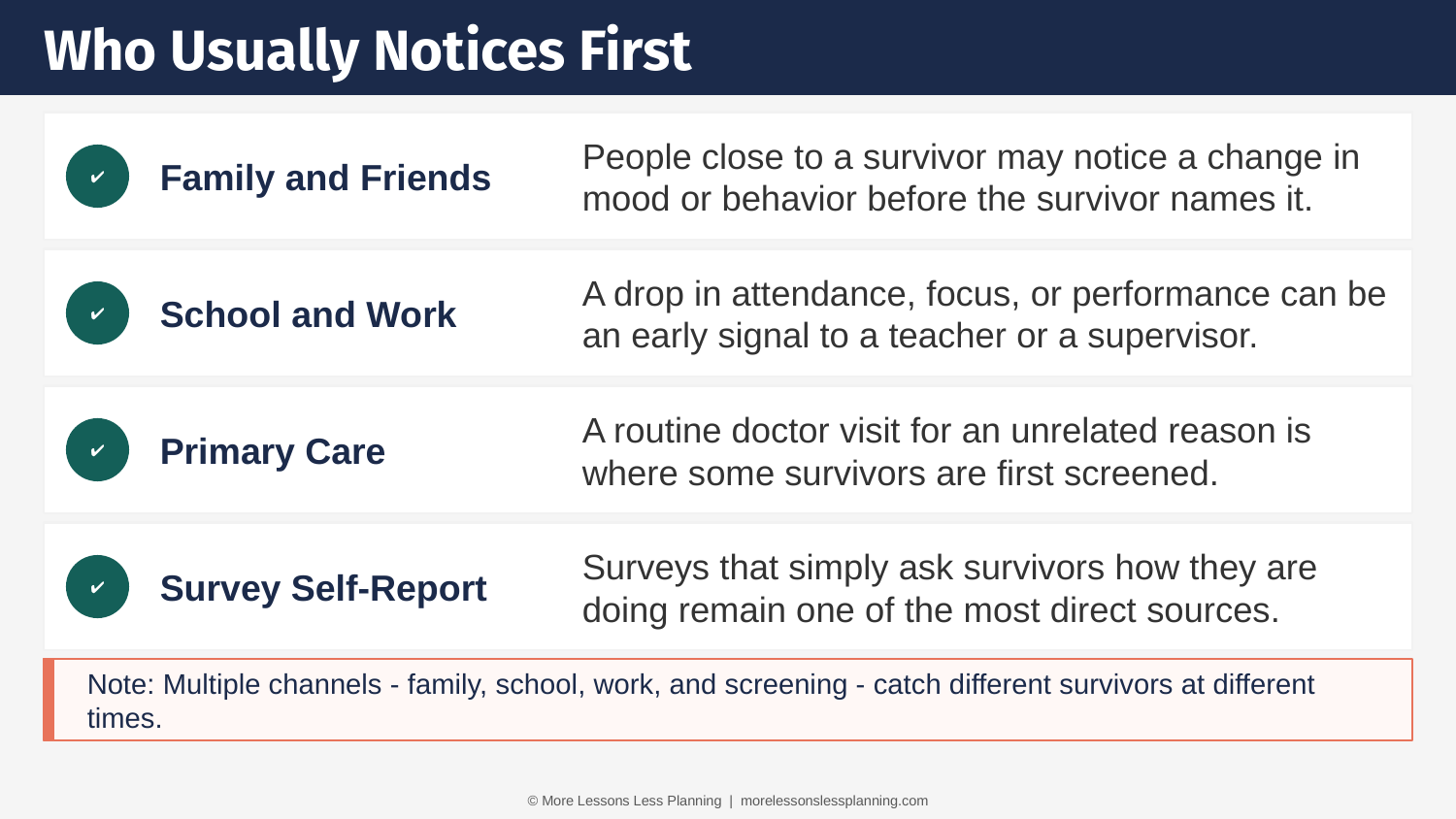

Who Usually Notices First

Family and Friends
People close to a survivor may notice a change in mood or behavior before the survivor names it.

✔

School and Work
A drop in attendance, focus, or performance can be an early signal to a teacher or a supervisor.

✔

Primary Care
A routine doctor visit for an unrelated reason is where some survivors are first screened.

✔

Survey Self-Report
Surveys that simply ask survivors how they are doing remain one of the most direct sources.

✔

Note: Multiple channels - family, school, work, and screening - catch different survivors at different times.
© More Lessons Less Planning  |  morelessonslessplanning.com